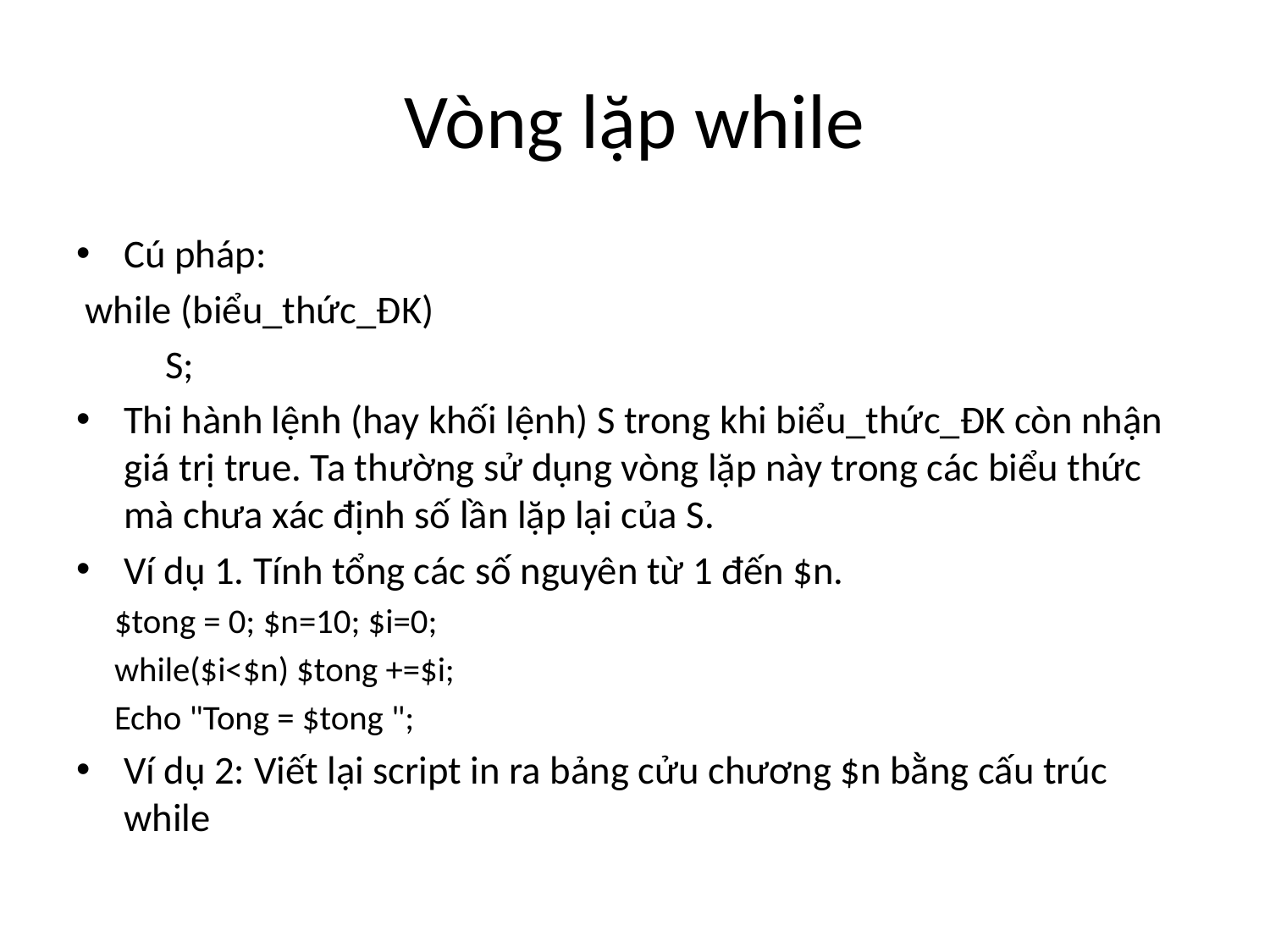

# Vòng lặp while
Cú pháp:
 while (biểu_thức_ĐK)
	S;
Thi hành lệnh (hay khối lệnh) S trong khi biểu_thức_ĐK còn nhận giá trị true. Ta thường sử dụng vòng lặp này trong các biểu thức mà chưa xác định số lần lặp lại của S.
Ví dụ 1. Tính tổng các số nguyên từ 1 đến $n.
$tong = 0; $n=10; $i=0;
while($i<$n) $tong +=$i;
Echo "Tong = $tong ";
Ví dụ 2: Viết lại script in ra bảng cửu chương $n bằng cấu trúc while